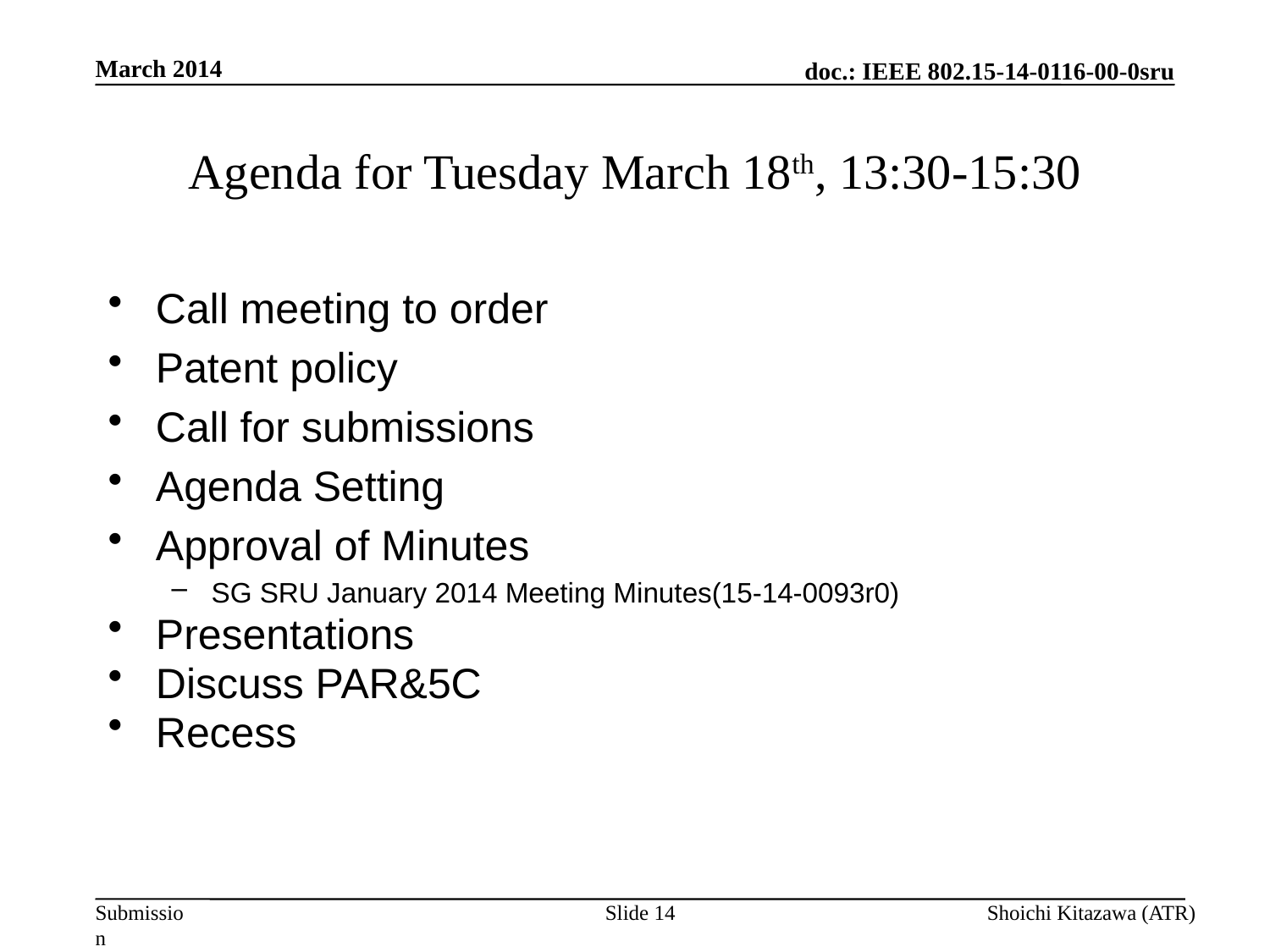

March 2014
# Agenda for Tuesday March 18th, 13:30-15:30
Call meeting to order
Patent policy
Call for submissions
Agenda Setting
Approval of Minutes
SG SRU January 2014 Meeting Minutes(15-14-0093r0)
Presentations
Discuss PAR&5C
Recess

Slide 14
Shoichi Kitazawa (ATR)